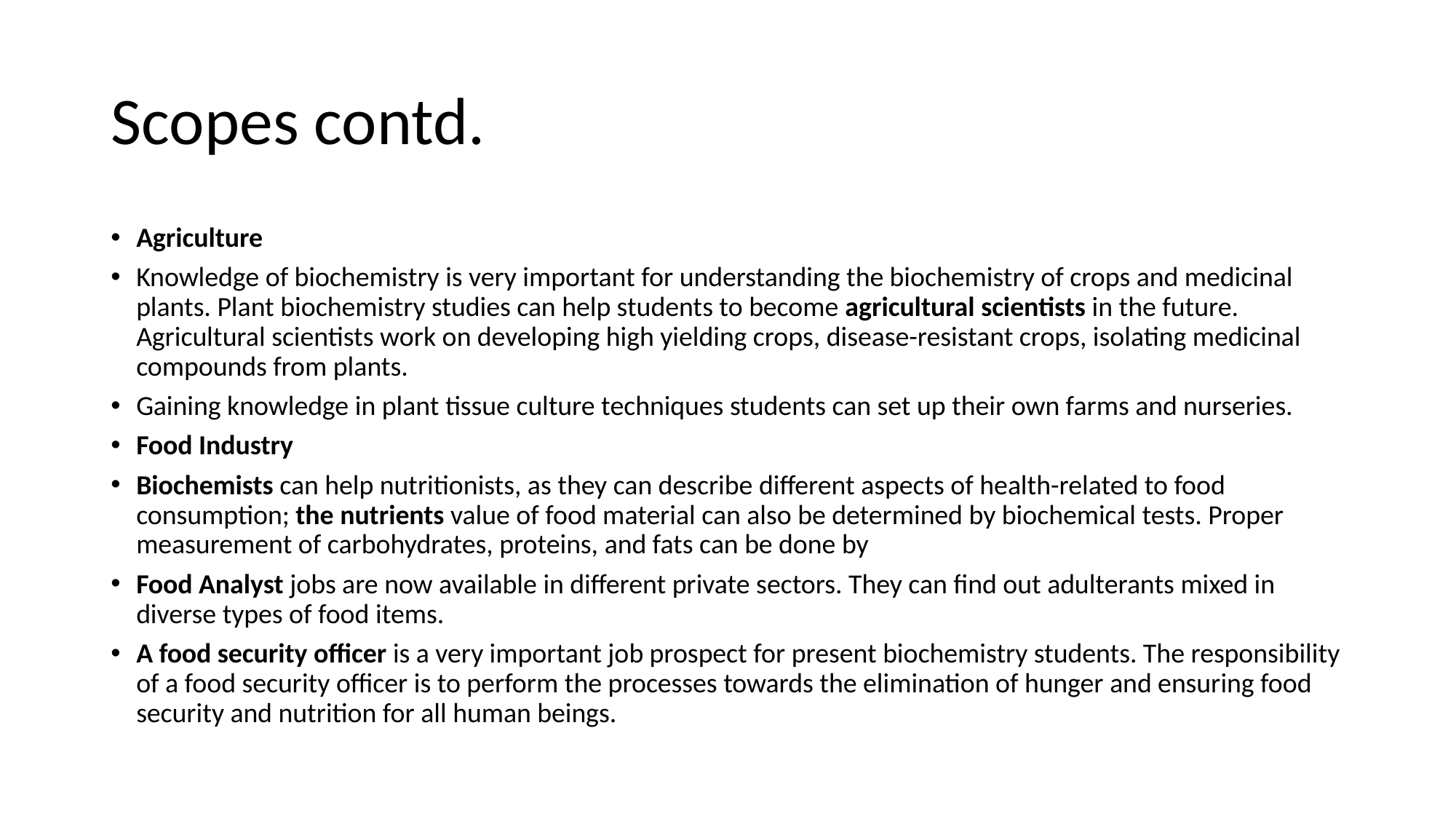

# Scopes contd.
Agriculture
Knowledge of biochemistry is very important for understanding the biochemistry of crops and medicinal plants. Plant biochemistry studies can help students to become agricultural scientists in the future. Agricultural scientists work on developing high yielding crops, disease-resistant crops, isolating medicinal compounds from plants.
Gaining knowledge in plant tissue culture techniques students can set up their own farms and nurseries.
Food Industry
Biochemists can help nutritionists, as they can describe different aspects of health-related to food consumption; the nutrients value of food material can also be determined by biochemical tests. Proper measurement of carbohydrates, proteins, and fats can be done by
Food Analyst jobs are now available in different private sectors. They can find out adulterants mixed in diverse types of food items.
A food security officer is a very important job prospect for present biochemistry students. The responsibility of a food security officer is to perform the processes towards the elimination of hunger and ensuring food security and nutrition for all human beings.